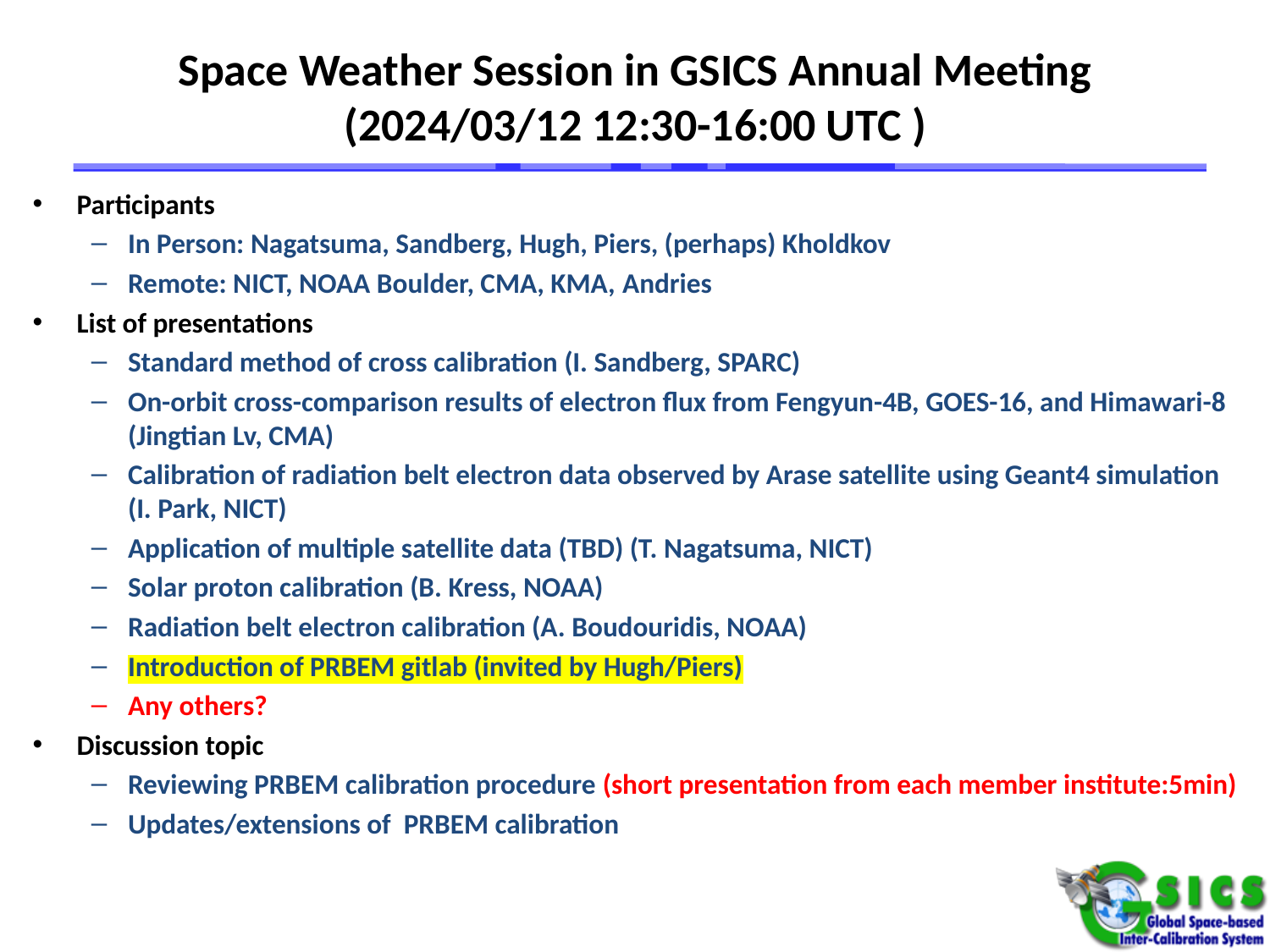

# Space Weather Session in GSICS Annual Meeting (2024/03/12 12:30-16:00 UTC )
Participants
In Person: Nagatsuma, Sandberg, Hugh, Piers, (perhaps) Kholdkov
Remote: NICT, NOAA Boulder, CMA, KMA, Andries
List of presentations
Standard method of cross calibration (I. Sandberg, SPARC)
On-orbit cross-comparison results of electron flux from Fengyun-4B, GOES-16, and Himawari-8 (Jingtian Lv, CMA)
Calibration of radiation belt electron data observed by Arase satellite using Geant4 simulation (I. Park, NICT)
Application of multiple satellite data (TBD) (T. Nagatsuma, NICT)
Solar proton calibration (B. Kress, NOAA)
Radiation belt electron calibration (A. Boudouridis, NOAA)
Introduction of PRBEM gitlab (invited by Hugh/Piers)
Any others?
Discussion topic
Reviewing PRBEM calibration procedure (short presentation from each member institute:5min)
Updates/extensions of  PRBEM calibration